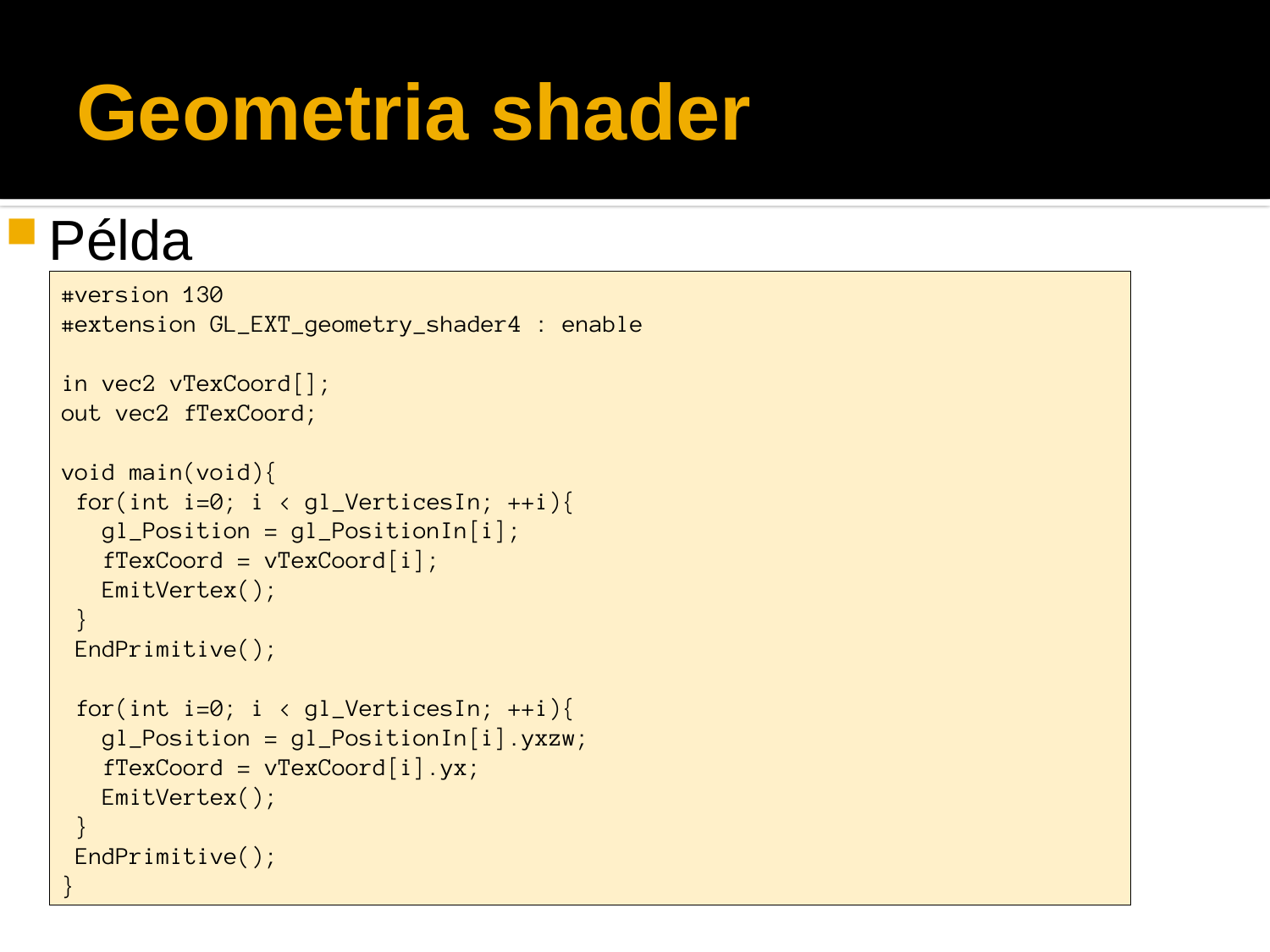

# Geometria shader
Példa
#version 130
#extension GL_EXT_geometry_shader4 : enable

in vec2 vTexCoord[];
out vec2 fTexCoord;

void main(void){
 for(int i=0; i < gl_VerticesIn; ++i){
   gl_Position = gl_PositionIn[i];
   fTexCoord = vTexCoord[i];
   EmitVertex();
 }
 EndPrimitive();

 for(int i=0; i < gl_VerticesIn; ++i){
   gl_Position = gl_PositionIn[i].yxzw;
   fTexCoord = vTexCoord[i].yx;
   EmitVertex();
 }
 EndPrimitive();
}